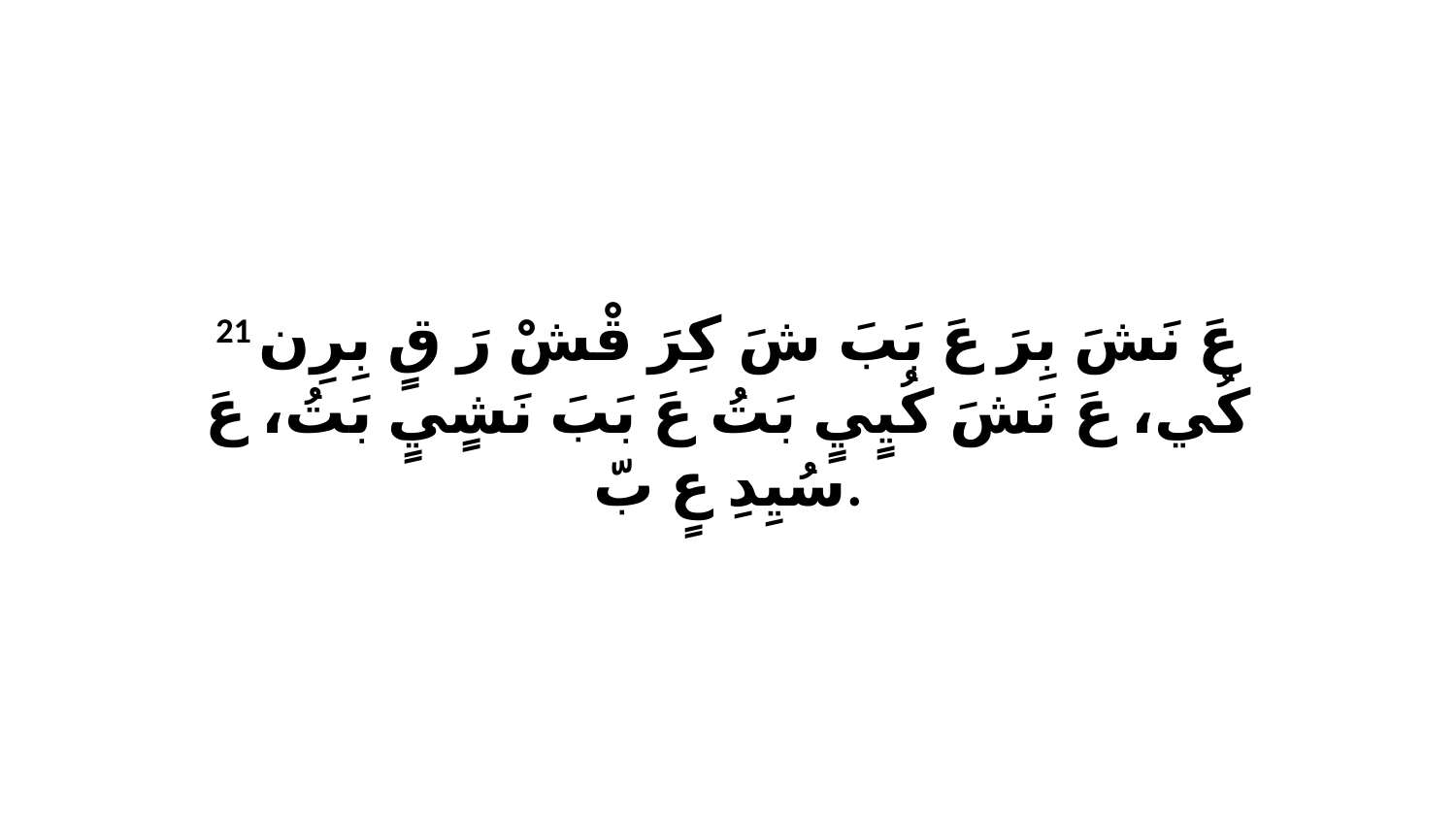

21 عَ نَشَ بِرَ عَ بَبَ شَ كِرَ قْشْ رَ قٍ بِرِن كُي، عَ نَشَ كُيٍيٍ بَتُ عَ بَبَ نَشٍيٍ بَتُ، عَ سُيِدِ عٍ بّ.